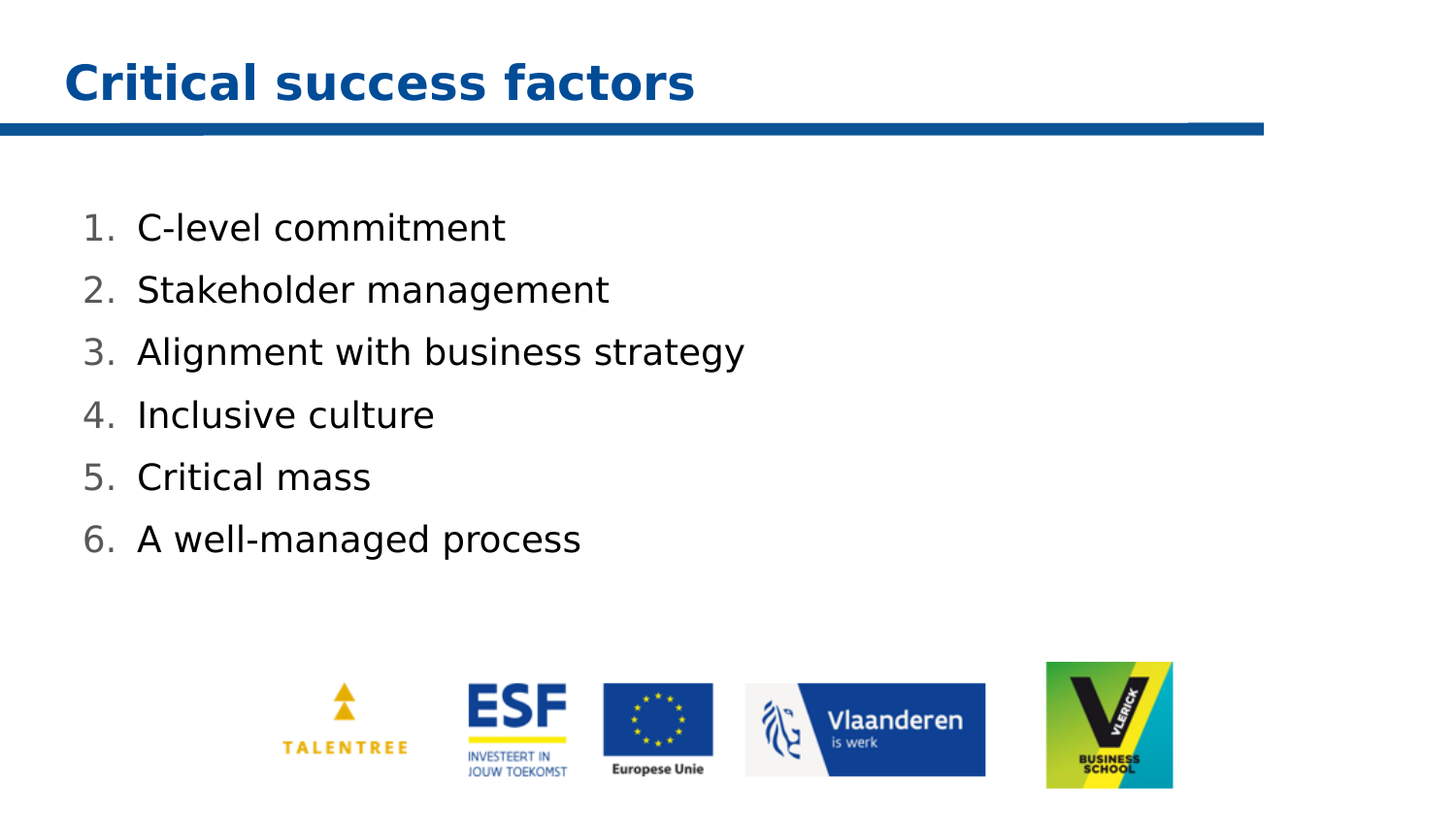

Critical success factors
C-level commitment
Stakeholder management
Alignment with business strategy
Inclusive culture
Critical mass
A well-managed process